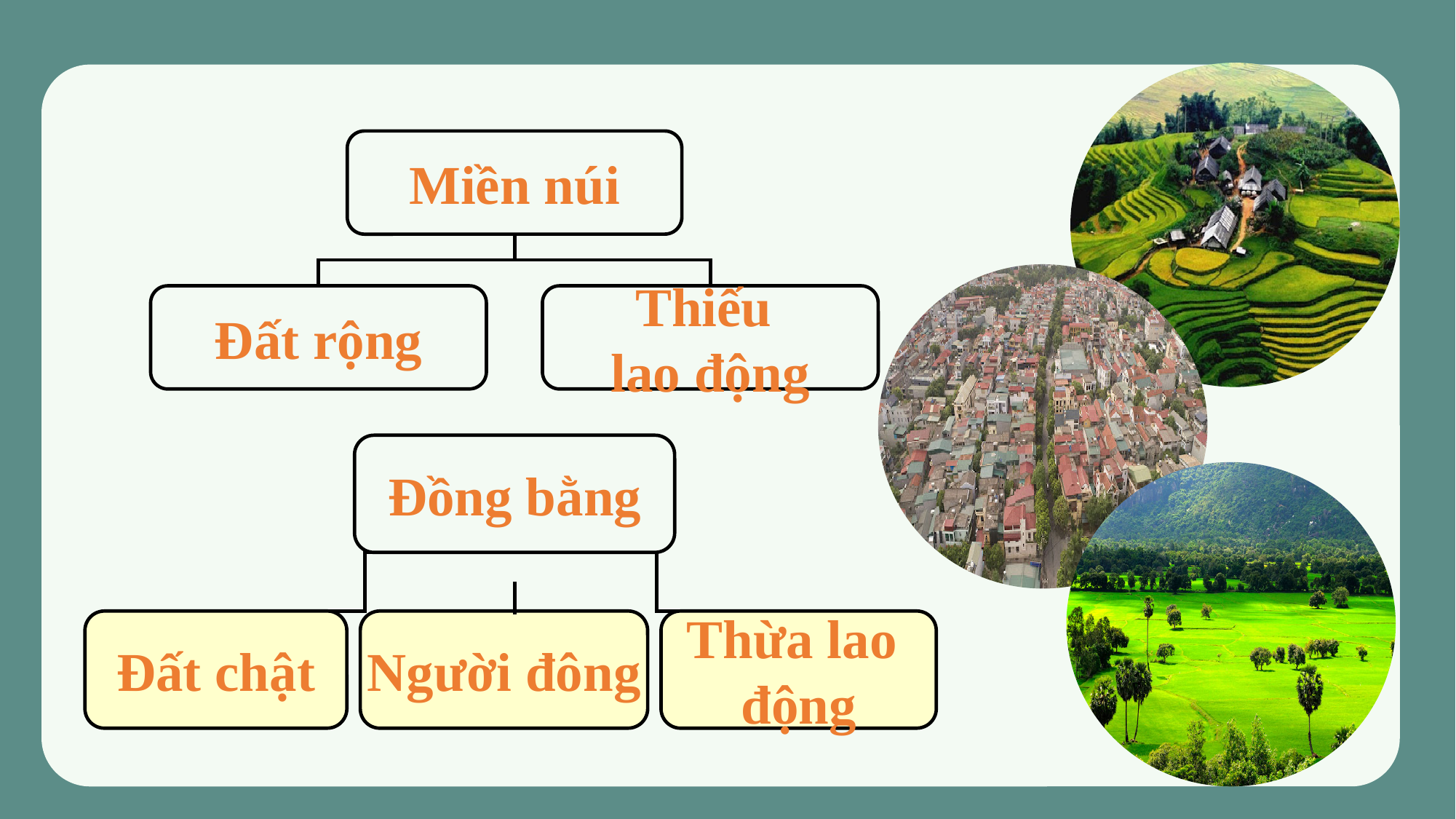

Miền núi
Đất rộng
Thiếu
lao động

Đồng bằng
Đất chật
Người đông
Thừa lao
động